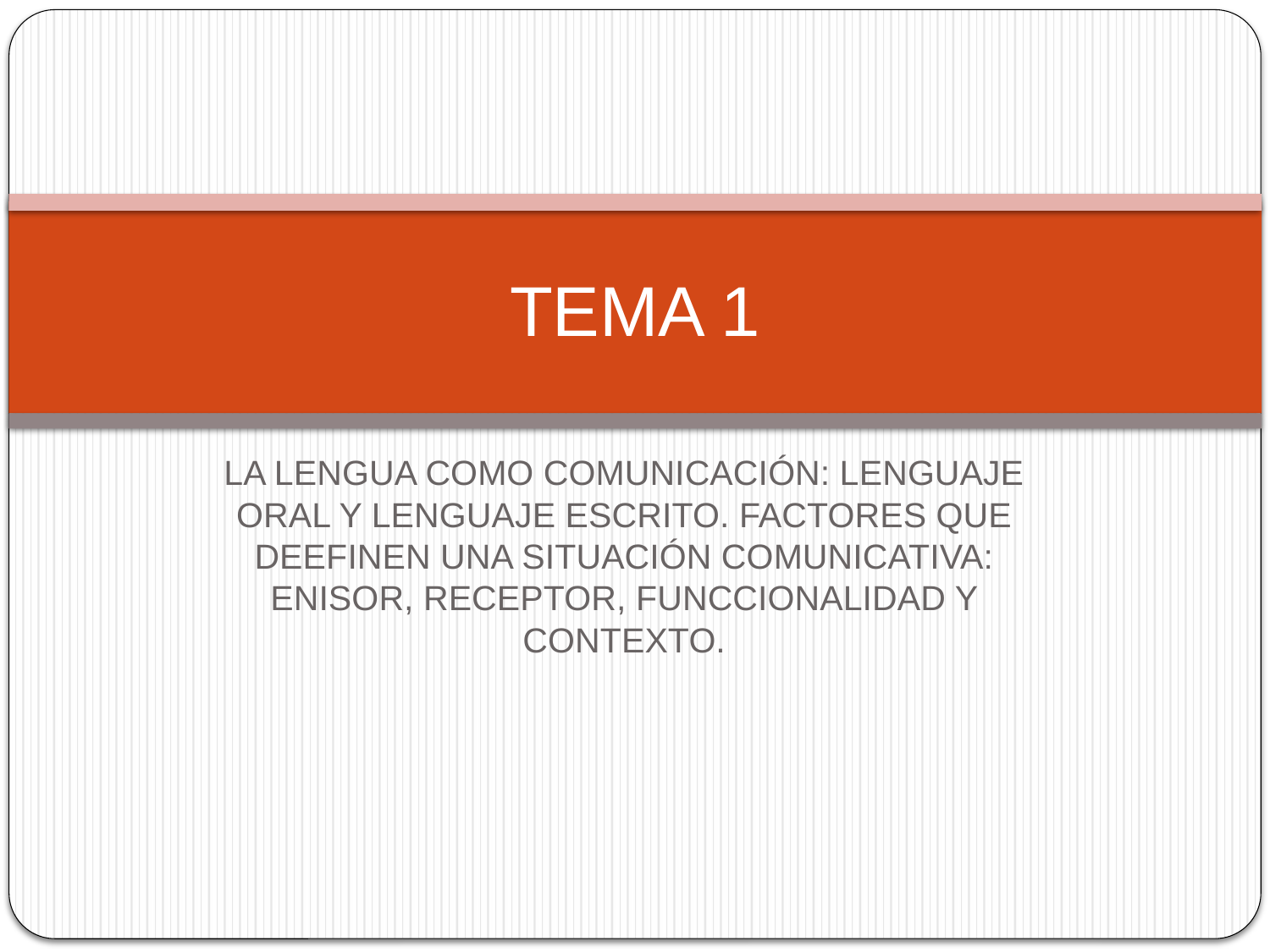

# TEMA 1
LA LENGUA COMO COMUNICACIÓN: LENGUAJE ORAL Y LENGUAJE ESCRITO. FACTORES QUE DEEFINEN UNA SITUACIÓN COMUNICATIVA: ENISOR, RECEPTOR, FUNCCIONALIDAD Y CONTEXTO.